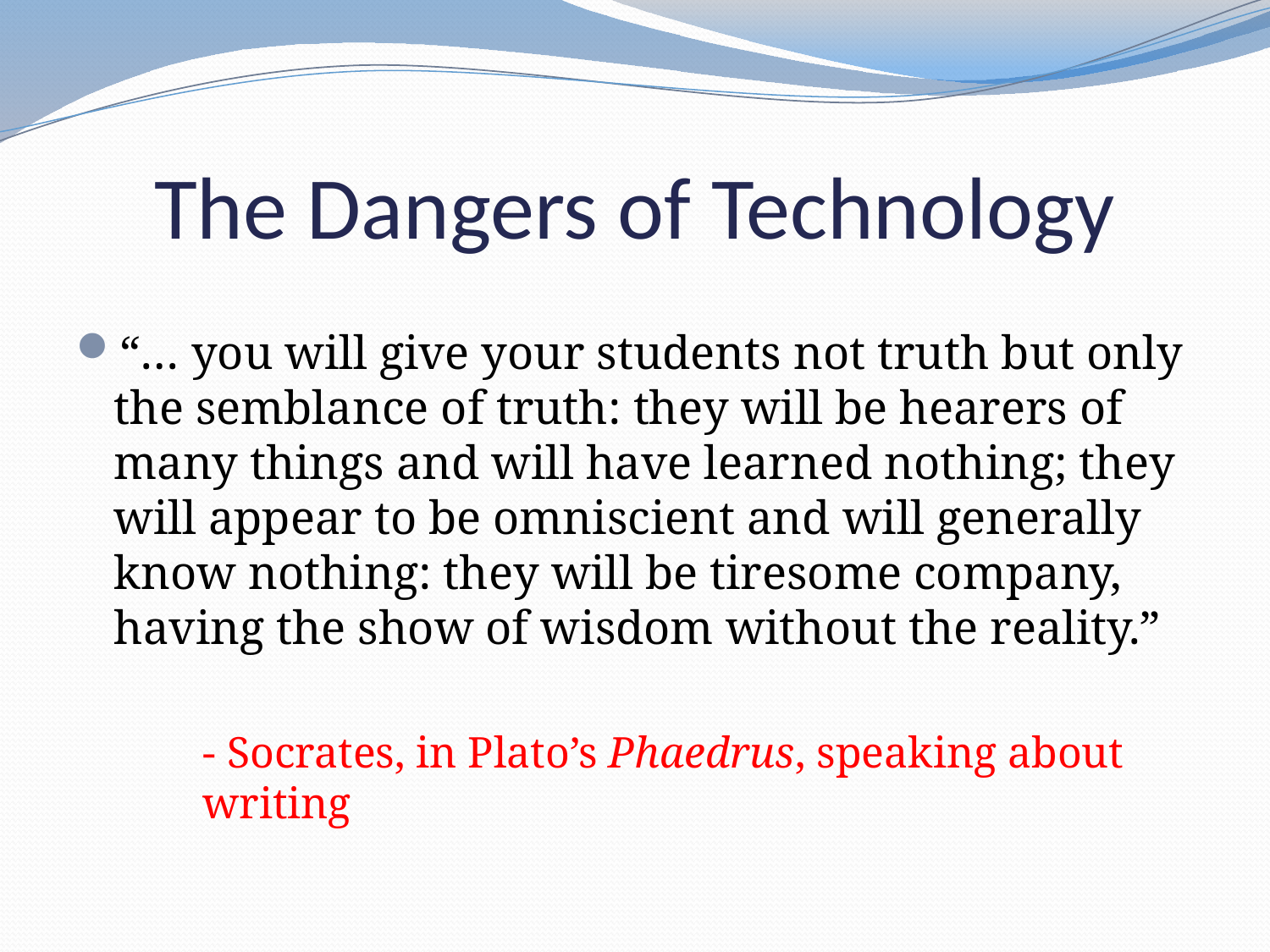

# The Dangers of Technology
“… you will give your students not truth but only the semblance of truth: they will be hearers of many things and will have learned nothing; they will appear to be omniscient and will generally know nothing: they will be tiresome company, having the show of wisdom without the reality.”

- Socrates, in Plato’s Phaedrus, speaking about writing